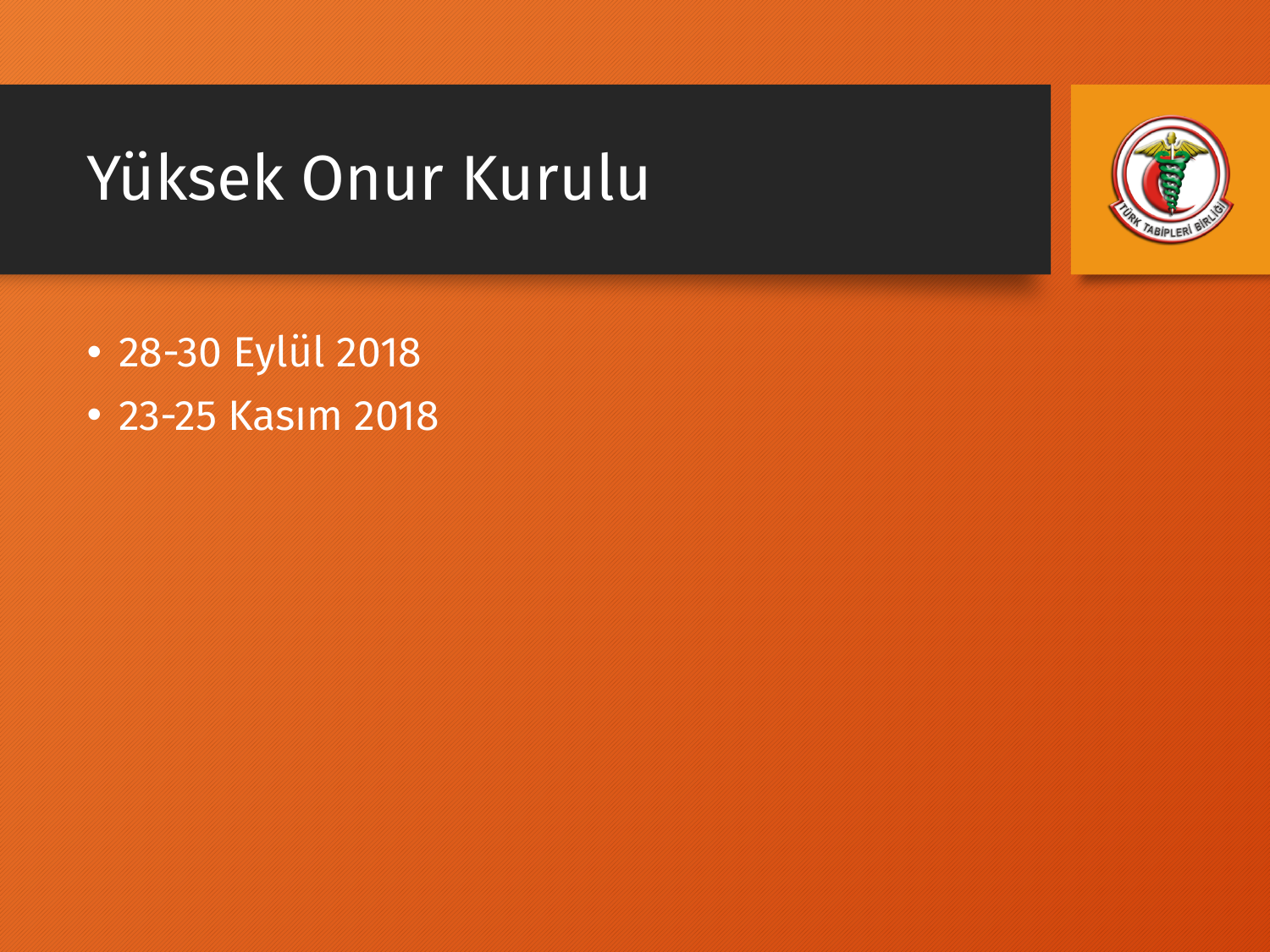

# Yüksek Onur Kurulu
28-30 Eylül 2018
23-25 Kasım 2018